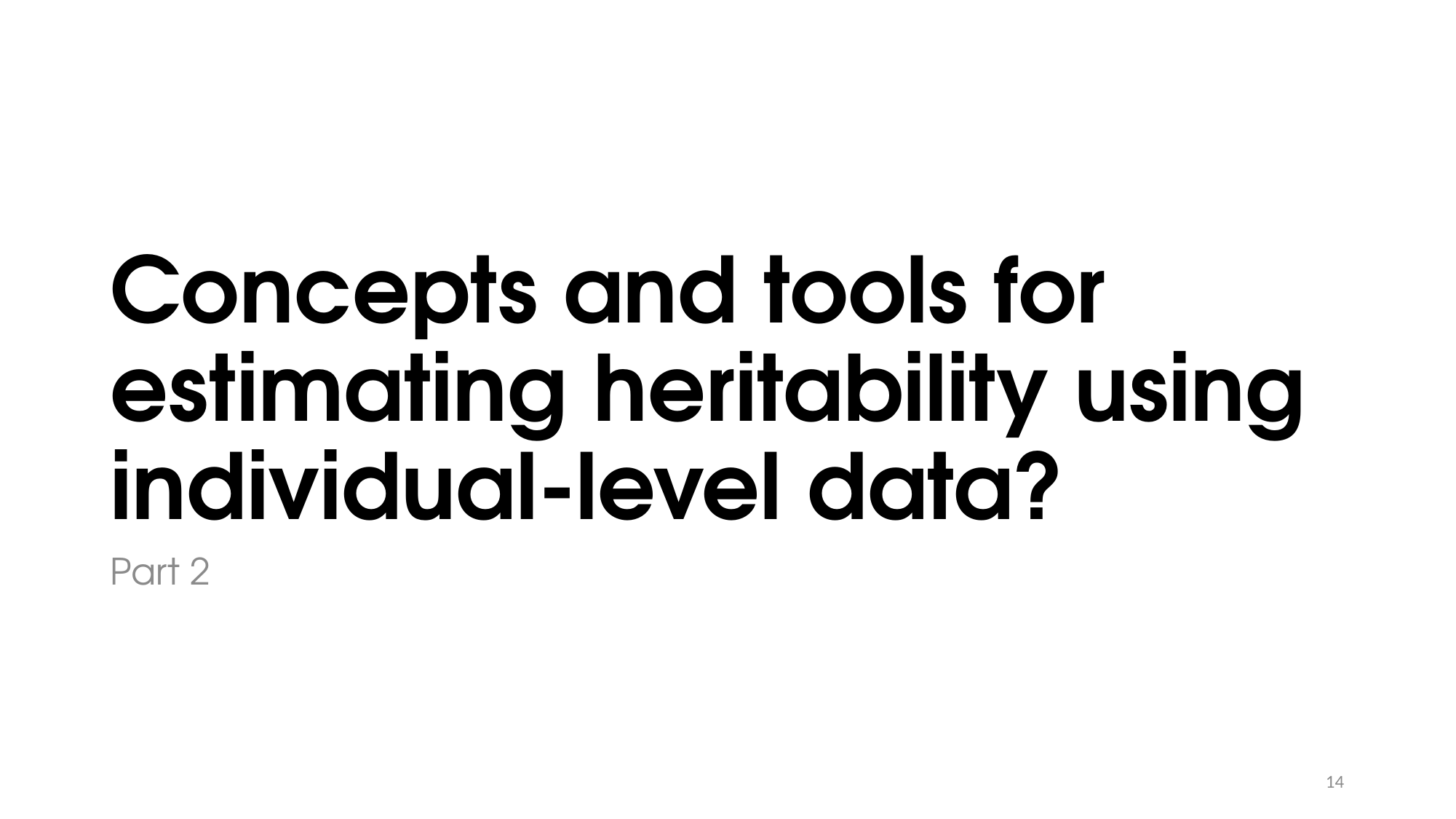

# Concepts and tools for estimating heritability using individual-level data?
Part 2
14